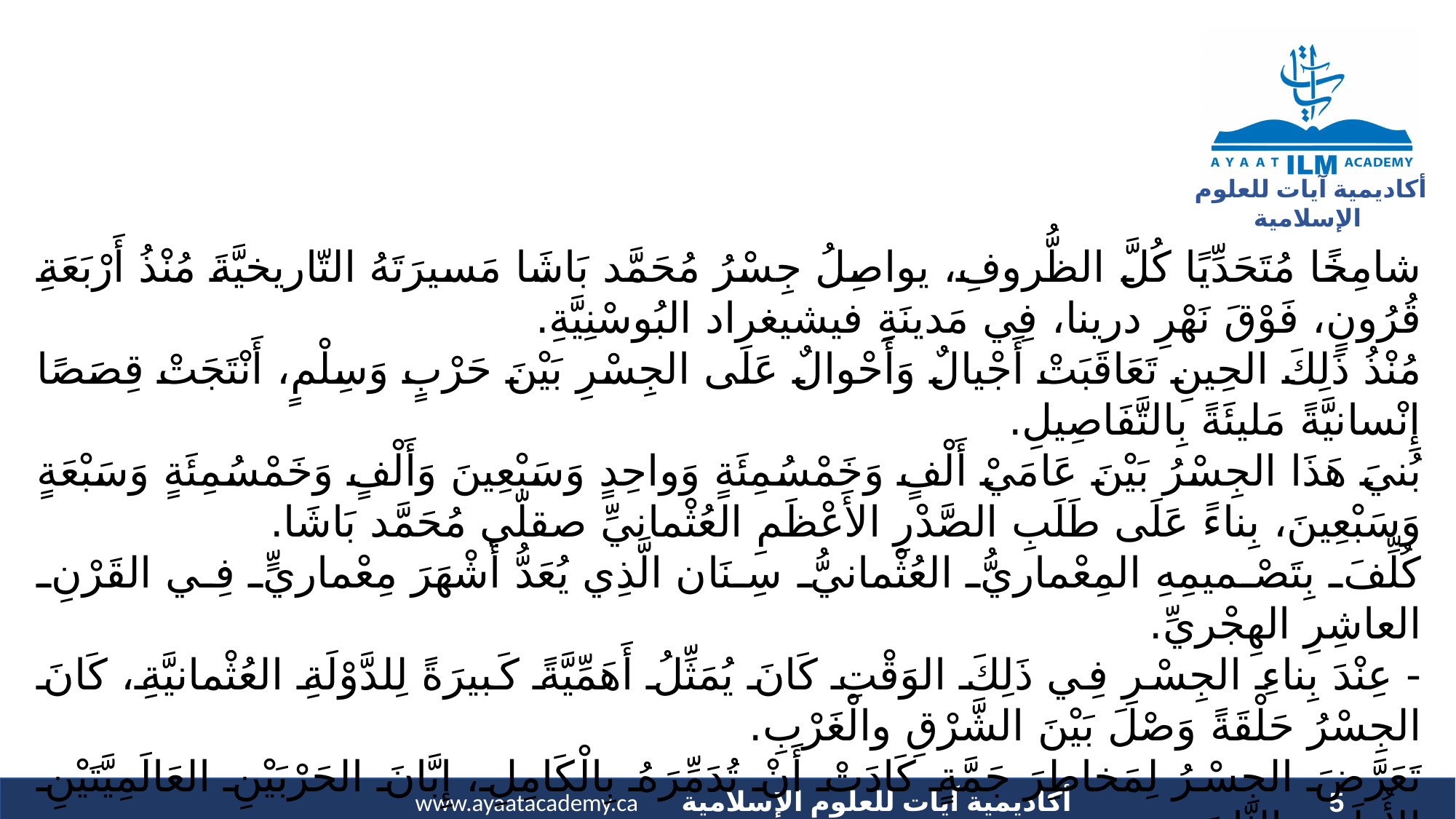

شامِخًا مُتَحَدِّيًا كُلَّ الظُّروفِ، يواصِلُ جِسْرُ مُحَمَّد بَاشَا مَسيرَتَهُ التّاريخيَّةَ مُنْذُ أَرْبَعَةِ قُرُونٍ، فَوْقَ نَهْرِ درينا، فِي مَدينَةِ فيشيغراد البُوسْنِيَّةِ.
مُنْذُ ذَلِكَ الحِينِ تَعَاقَبَتْ أَجْيالٌ وَأَحْوالٌ عَلَى الجِسْرِ بَيْنَ حَرْبٍ وَسِلْمٍ، أَنْتَجَتْ قِصَصًا إِنْسانيَّةً مَليئَةً بِالتَّفَاصِيلِ.
بُنيَ هَذَا الجِسْرُ بَيْنَ عَامَيْ أَلْفٍ وَخَمْسُمِئَةٍ وَواحِدٍ وَسَبْعِينَ وَأَلْفٍ وَخَمْسُمِئَةٍ وَسَبْعَةٍ وَسَبْعِينَ، بِناءً عَلَى طَلَبِ الصَّدْرِ الأَعْظَمِ العُثْمانيِّ صقلّي مُحَمَّد بَاشَا.
كُلِّفَ بِتَصْميمِهِ المِعْماريُّ العُثْمانيُّ سِنَان الَّذِي يُعَدُّ أَشْهَرَ مِعْماريٍّ فِي القَرْنِ العاشِرِ الهِجْريِّ.
- عِنْدَ بِناءِ الجِسْرِ فِي ذَلِكَ الوَقْتِ كَانَ يُمَثِّلُ أَهَمِّيَّةً كَبيرَةً لِلدَّوْلَةِ العُثْمانيَّةِ، كَانَ الجِسْرُ حَلْقَةً وَصْلَ بَيْنَ الشَّرْقِ والْغَرْبِ.
تَعَرَّضَ الجِسْرُ لِمَخاطِرَ جَمَّةٍ كَادَتْ أَنْ تُدَمِّرَهُ بِالْكَامِلِ، إِبَّانَ الحَرْبَيْنِ العَالَمِيَّتَيْنِ الأُولَى والثّانيَةِ.
مَخاطِرُ الحُروبِ رُبَّمَا تَوَقَّفَتْ عَنِ اسْتِهْدافِ الجِسْرِ، لَكِنَّ نَهْرَ "درينا" نَفْسَهُ يُشَكِّلُ خَطَرًا عَلَيْهُ بَيْنَ حِينٍ وَآخَرَ.
5